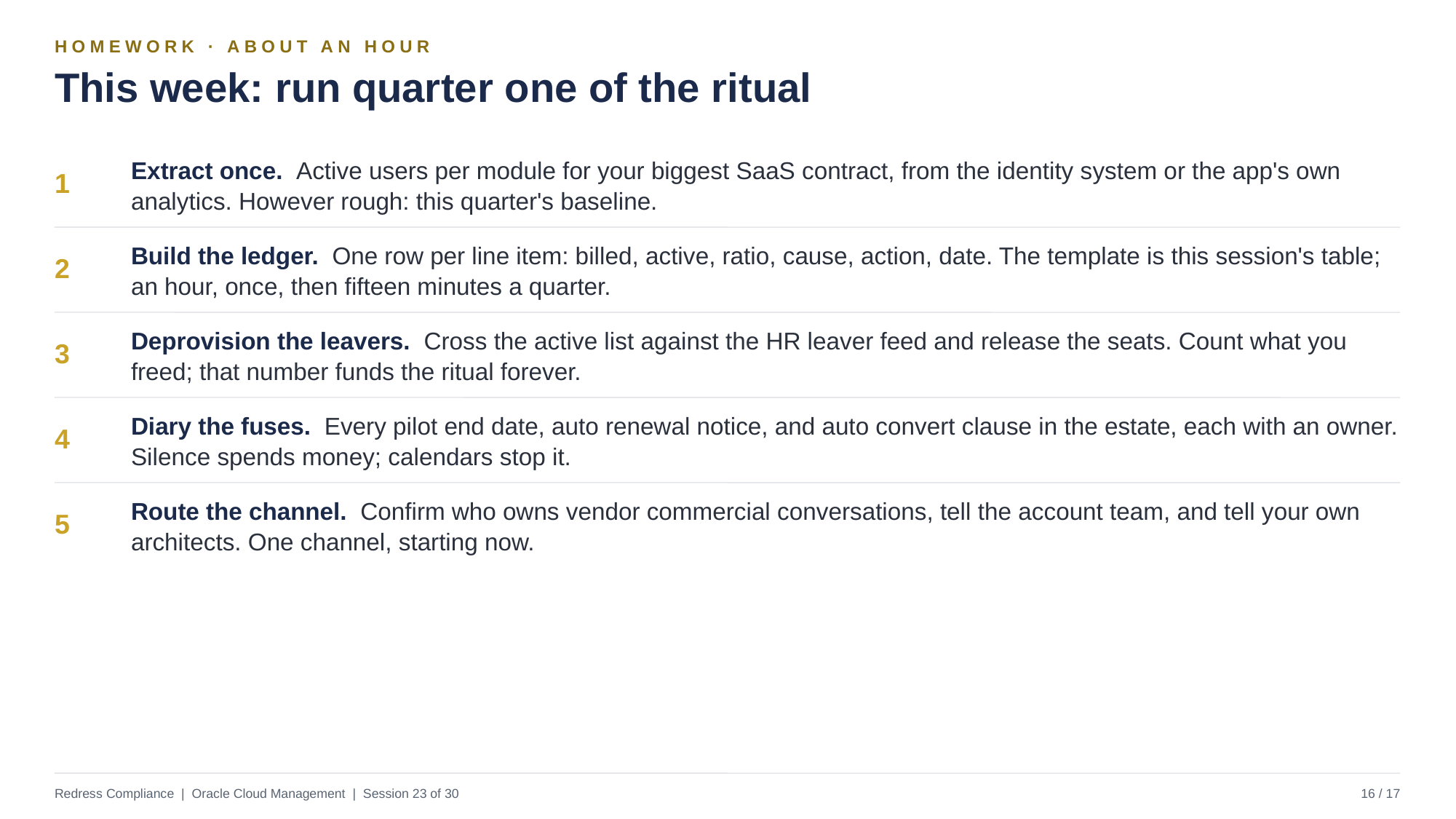

HOMEWORK · ABOUT AN HOUR
This week: run quarter one of the ritual
Extract once.  Active users per module for your biggest SaaS contract, from the identity system or the app's own analytics. However rough: this quarter's baseline.
1

Build the ledger.  One row per line item: billed, active, ratio, cause, action, date. The template is this session's table; an hour, once, then fifteen minutes a quarter.
2

Deprovision the leavers.  Cross the active list against the HR leaver feed and release the seats. Count what you freed; that number funds the ritual forever.
3

Diary the fuses.  Every pilot end date, auto renewal notice, and auto convert clause in the estate, each with an owner. Silence spends money; calendars stop it.
4

Route the channel.  Confirm who owns vendor commercial conversations, tell the account team, and tell your own architects. One channel, starting now.
5

Redress Compliance  |  Oracle Cloud Management  |  Session 23 of 30
16 / 17